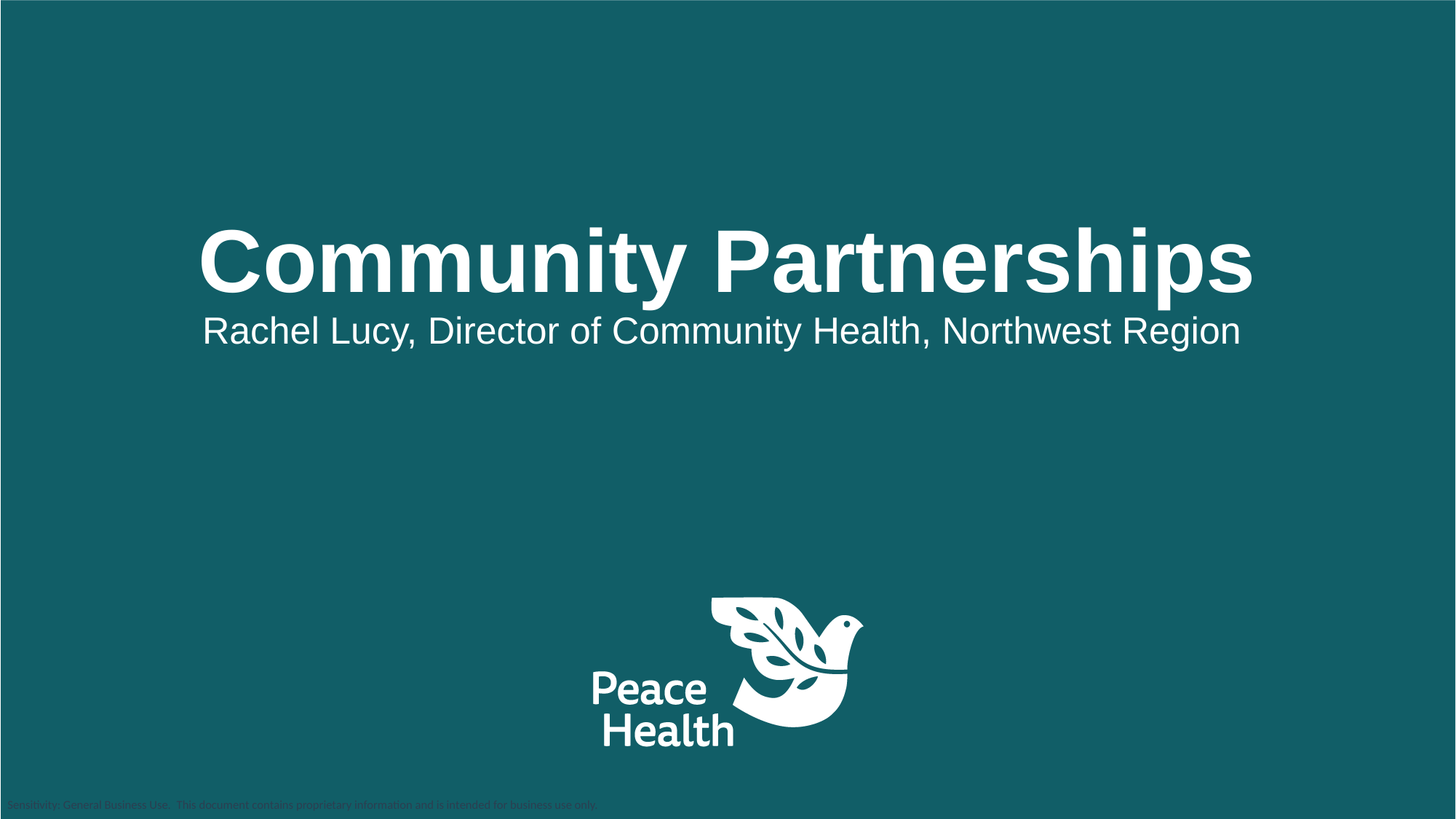

Community Partnerships
Rachel Lucy, Director of Community Health, Northwest Region